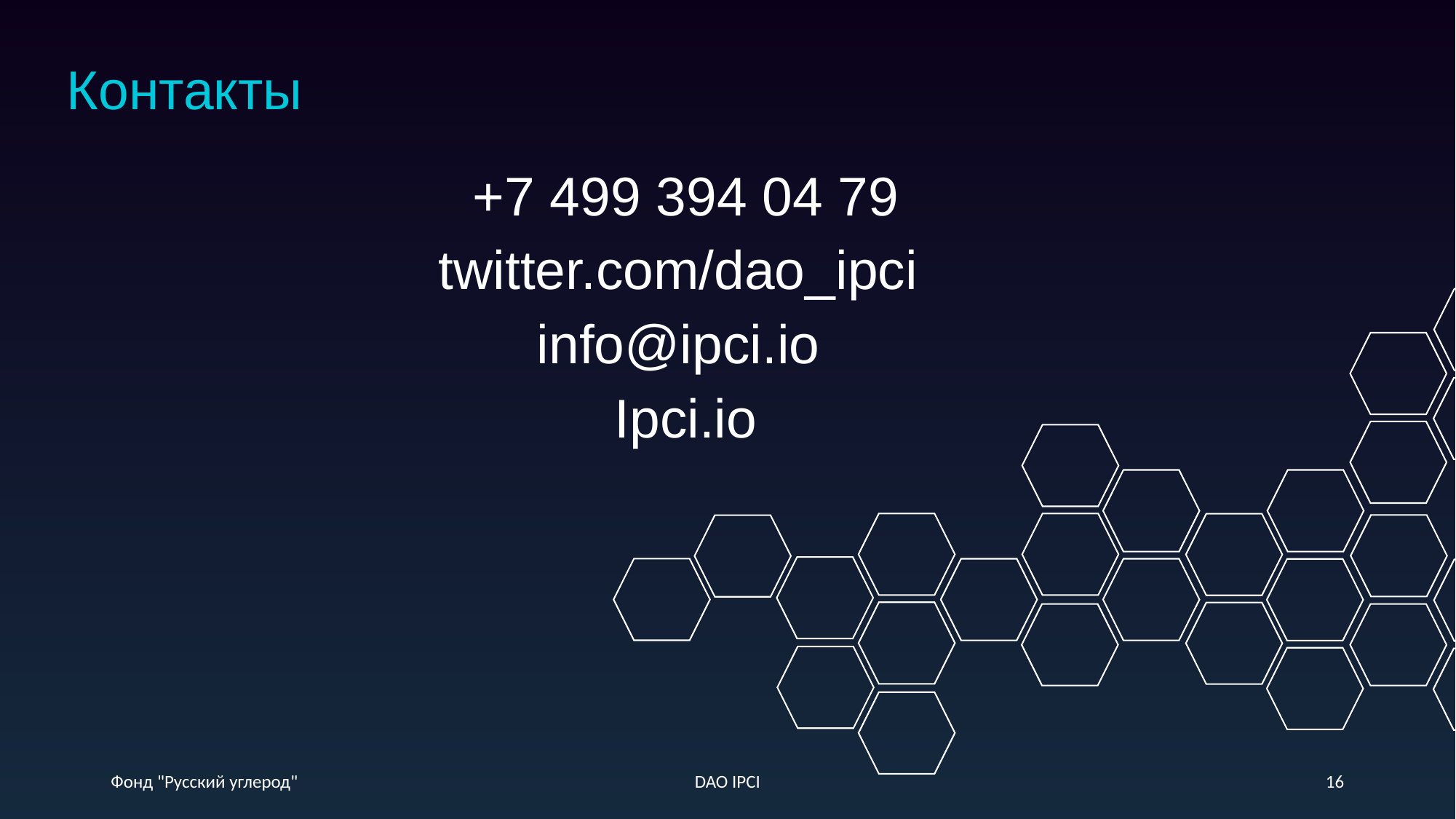

# Контакты
+7 499 394 04 79
twitter.com/dao_ipci
info@ipci.io
Ipci.io

Фонд "Русский углерод"
DAO IPCI
16